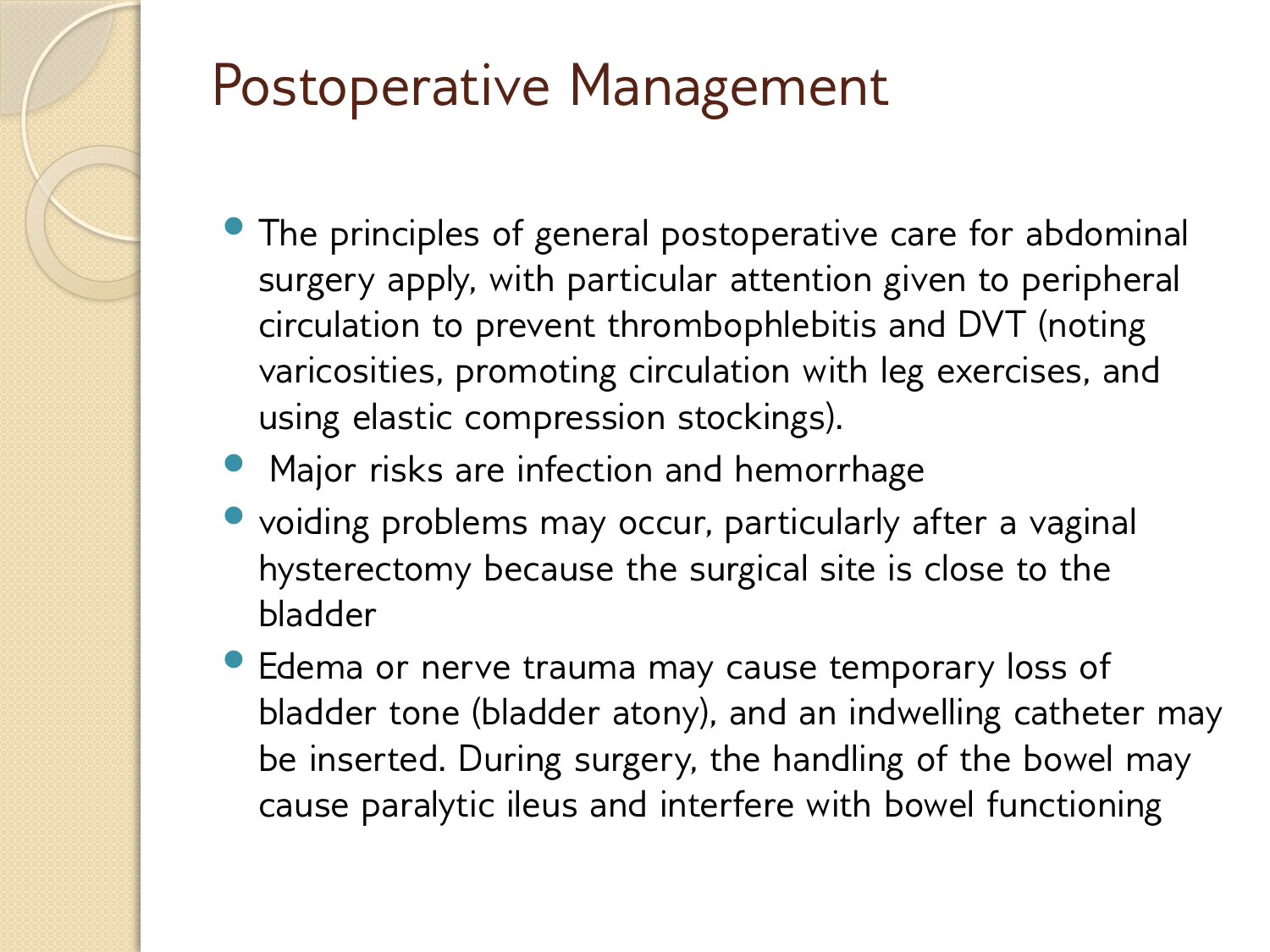

# Postoperative Management
The principles of general postoperative care for abdominal surgery apply, with particular attention given to peripheral circulation to prevent thrombophlebitis and DVT (noting varicosities, promoting circulation with leg exercises, and using elastic compression stockings).
 Major risks are infection and hemorrhage
voiding problems may occur, particularly after a vaginal hysterectomy because the surgical site is close to the bladder
Edema or nerve trauma may cause temporary loss of bladder tone (bladder atony), and an indwelling catheter may be inserted. During surgery, the handling of the bowel may cause paralytic ileus and interfere with bowel functioning